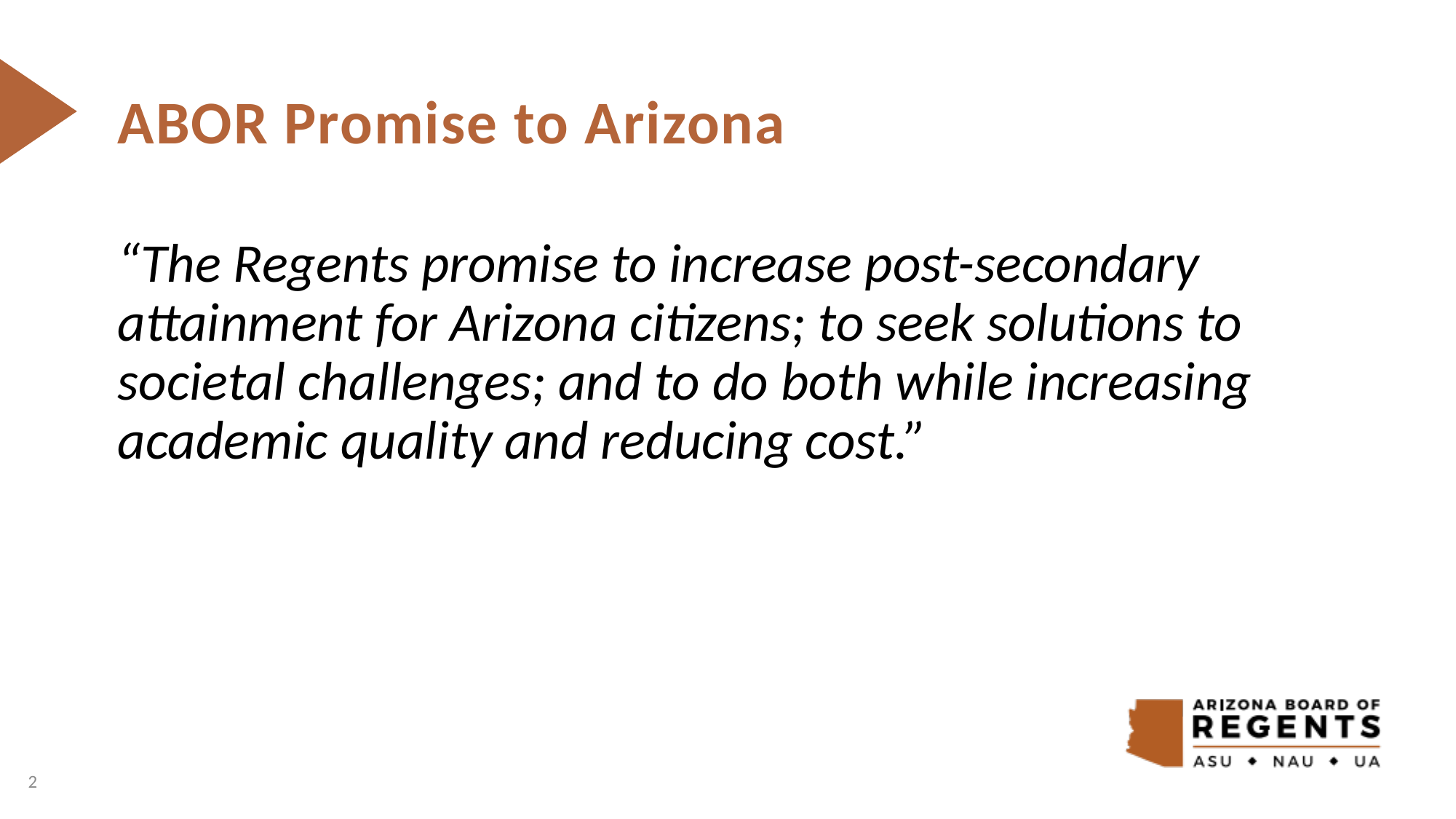

# ABOR Promise to Arizona

“The Regents promise to increase post-secondary attainment for Arizona citizens; to seek solutions to societal challenges; and to do both while increasing academic quality and reducing cost.”
2